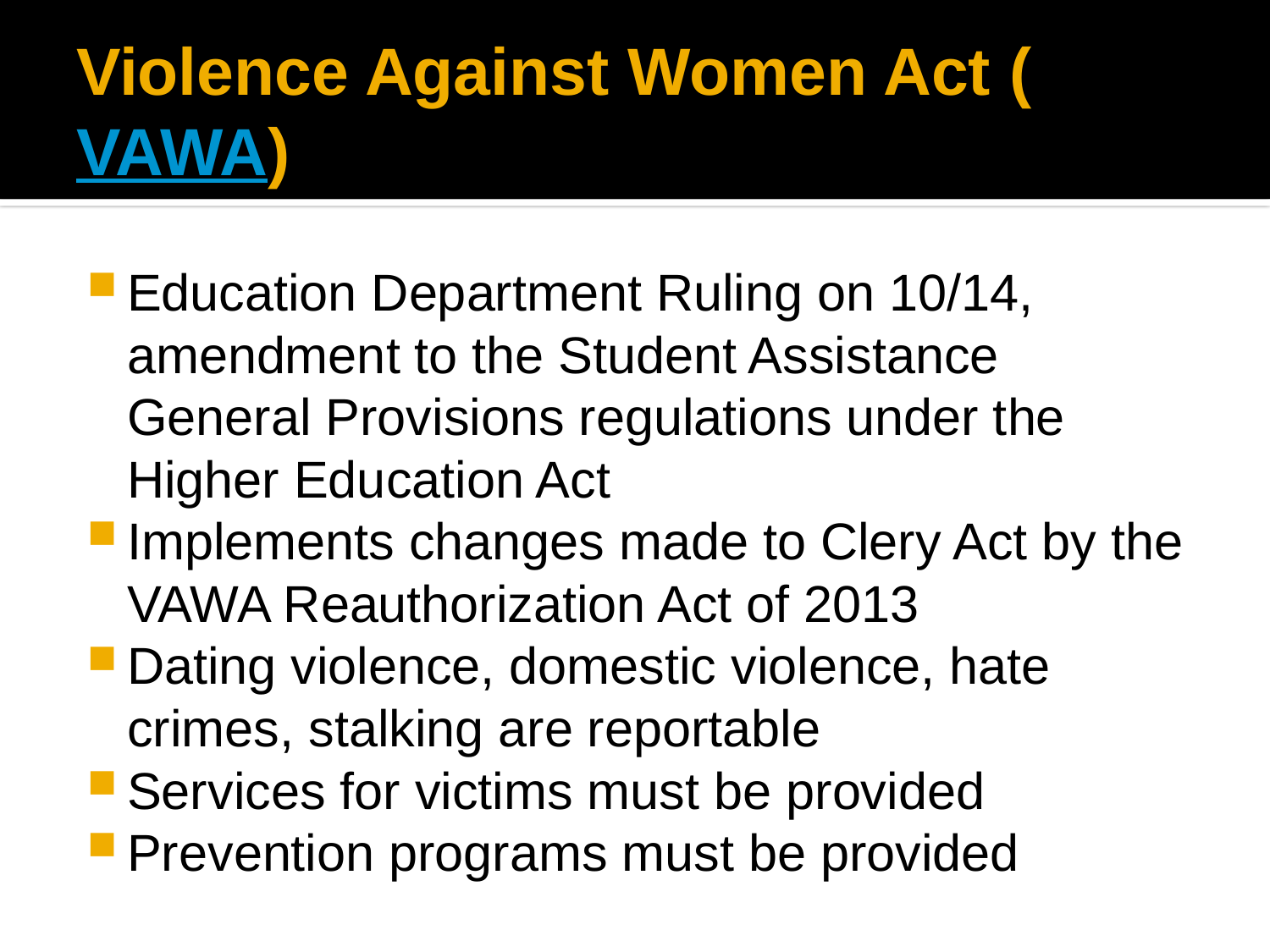

# Violence Against Women Act (VAWA)
Education Department Ruling on 10/14, amendment to the Student Assistance General Provisions regulations under the Higher Education Act
Implements changes made to Clery Act by the VAWA Reauthorization Act of 2013
Dating violence, domestic violence, hate crimes, stalking are reportable
Services for victims must be provided
Prevention programs must be provided